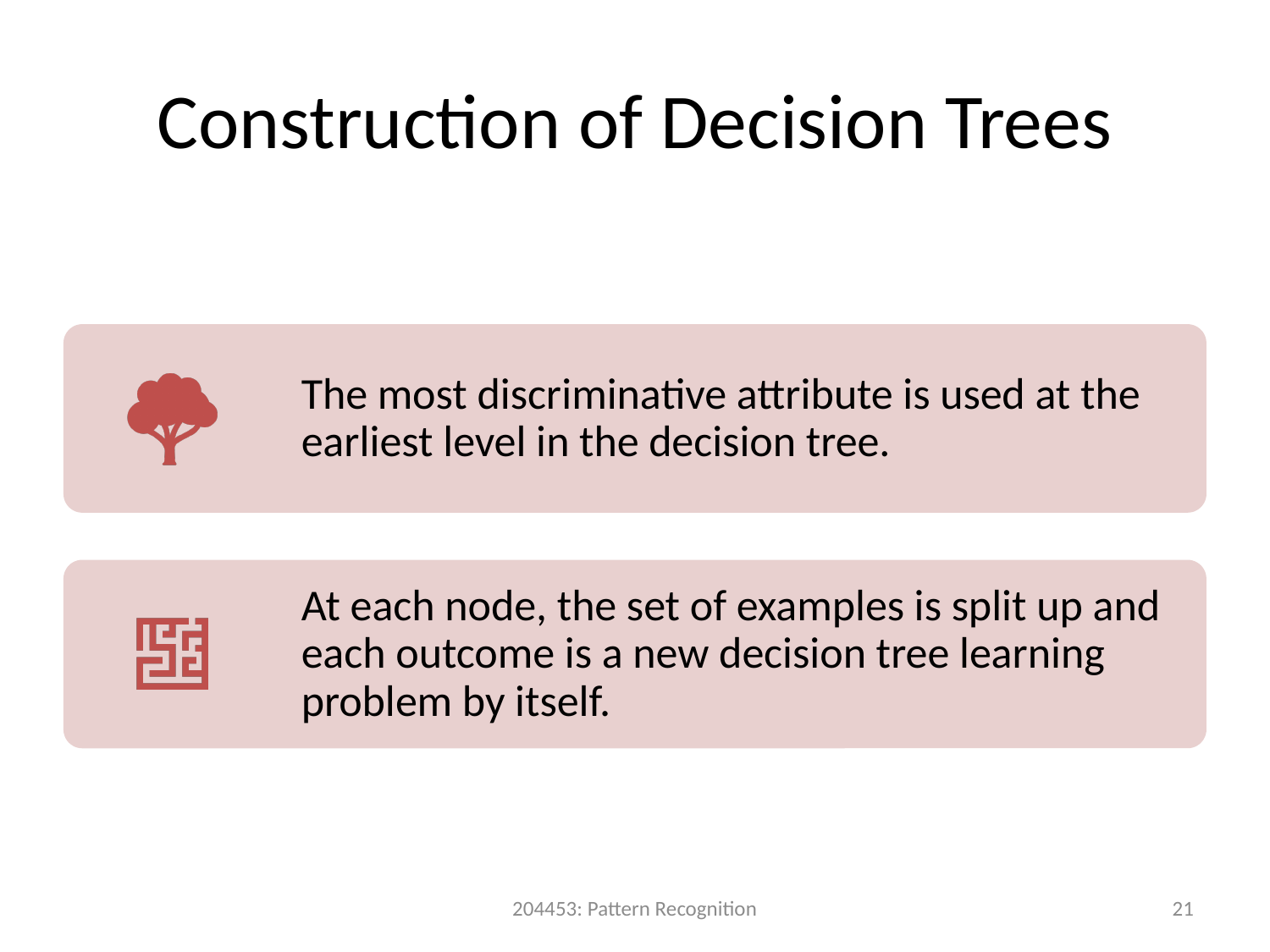

# Construction of Decision Trees
The most discriminative attribute is used at the earliest level in the decision tree.
At each node, the set of examples is split up and each outcome is a new decision tree learning problem by itself.
204453: Pattern Recognition
21